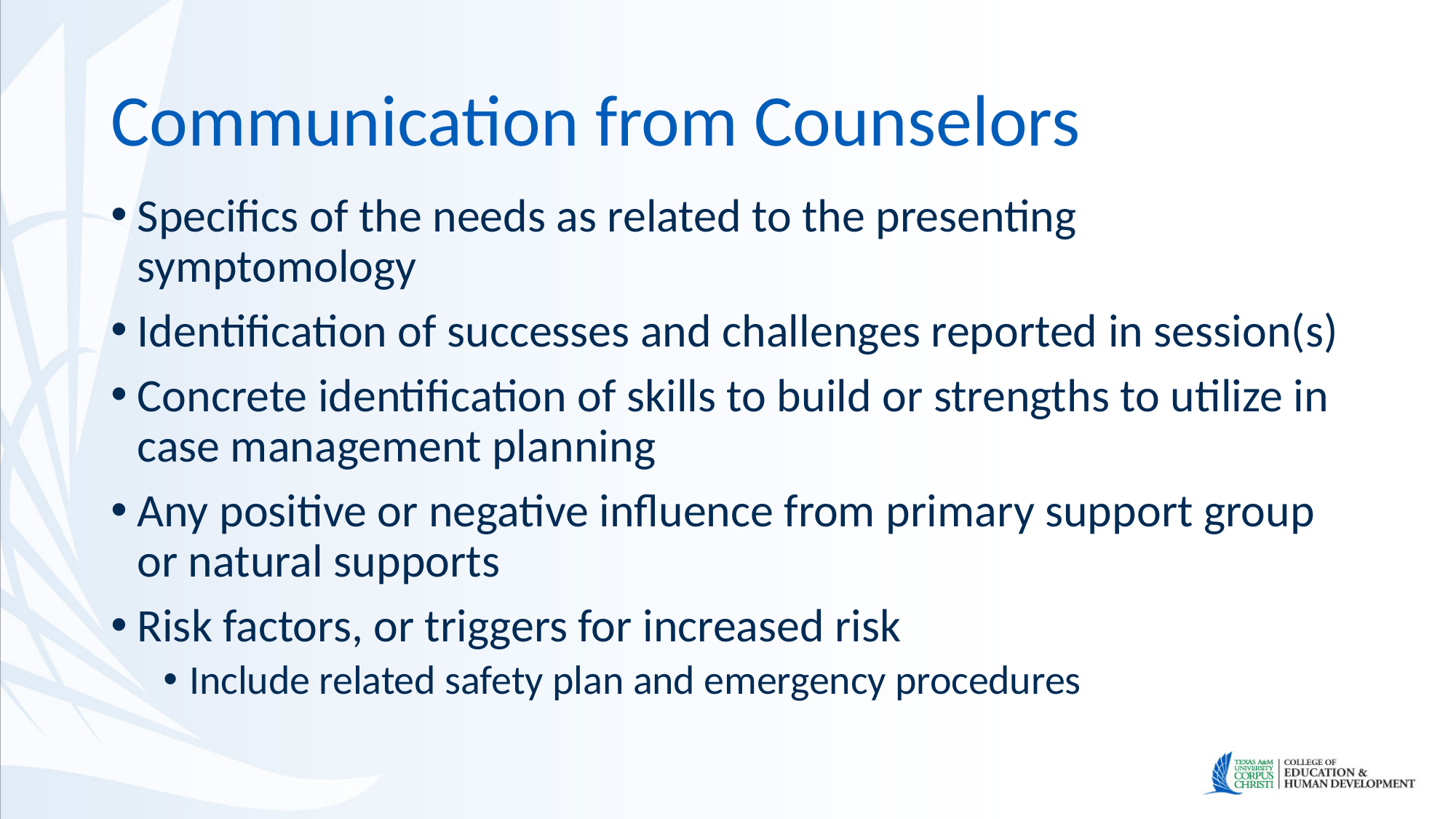

# Communication from Counselors
Specifics of the needs as related to the presenting symptomology
Identification of successes and challenges reported in session(s)
Concrete identification of skills to build or strengths to utilize in case management planning
Any positive or negative influence from primary support group or natural supports
Risk factors, or triggers for increased risk
Include related safety plan and emergency procedures